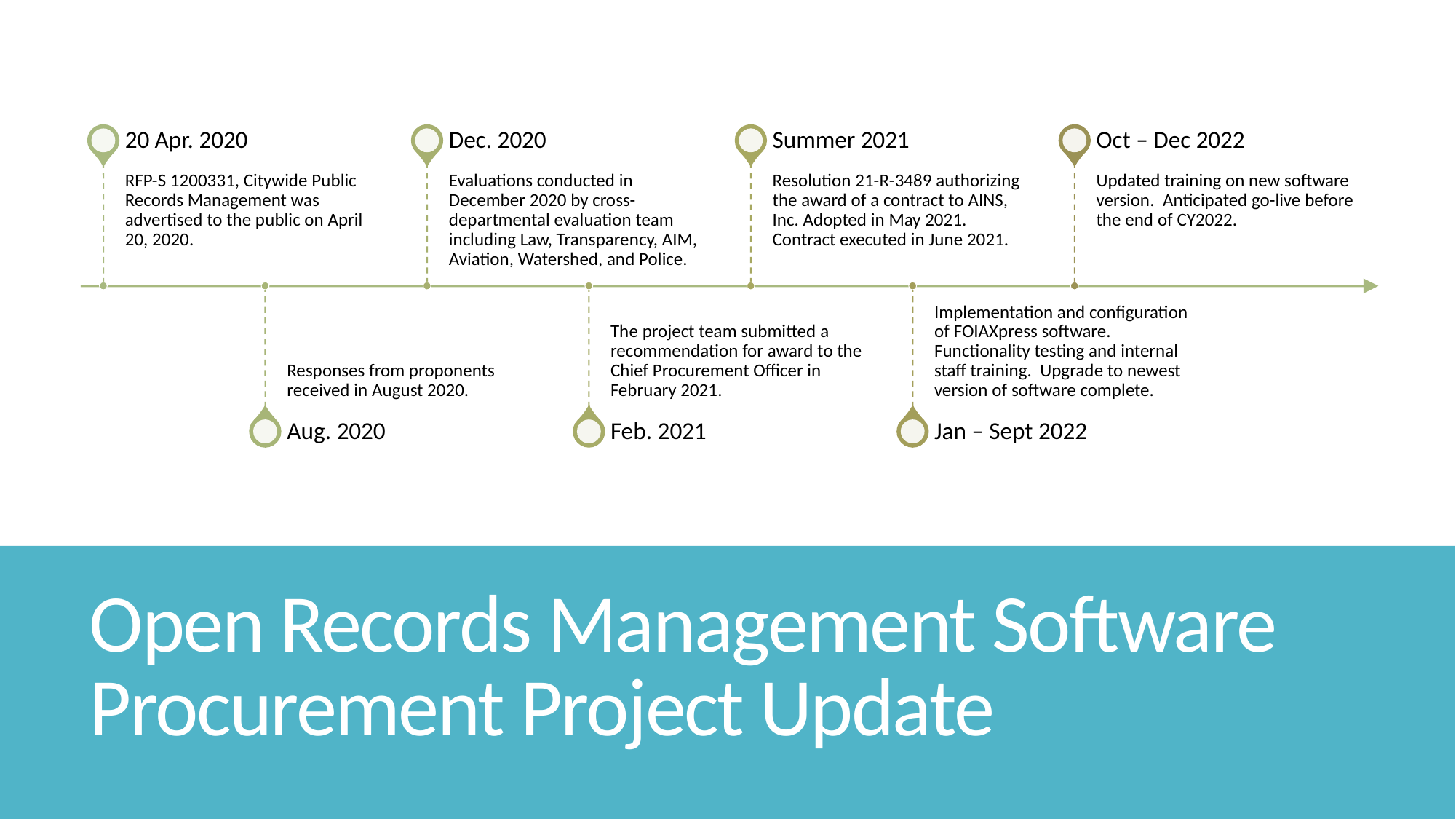

RFP-S 1200331, Citywide Public Records Management was advertised to the public on April 20, 2020.
20 Apr. 2020
Responses from proponents received in August 2020.
Aug. 2020
Evaluations conducted in December 2020 by cross-departmental evaluation team including Law, Transparency, AIM, Aviation, Watershed, and Police.
Dec. 2020
The project team submitted a recommendation for award to the Chief Procurement Officer in February 2021.
Feb. 2021
Resolution 21-R-3489 authorizing the award of a contract to AINS, Inc. Adopted in May 2021. Contract executed in June 2021.
Summer 2021
Implementation and configuration of FOIAXpress software.  Functionality testing and internal staff training.  Upgrade to newest version of software complete.
Jan – Sept 2022
Updated training on new software version.  Anticipated go-live before the end of CY2022.
Oct – Dec 2022

# Open Records Management Software Procurement Project Update